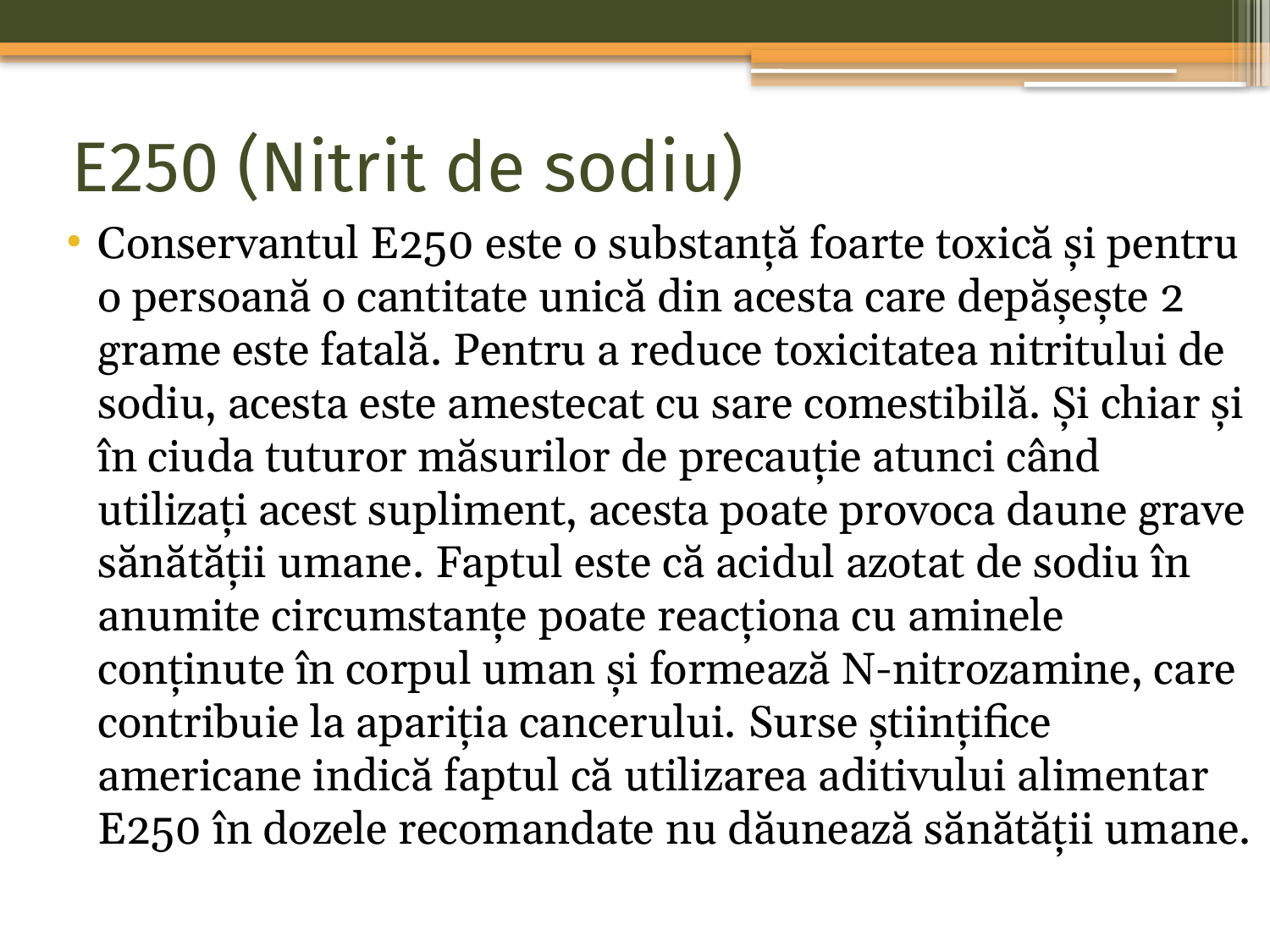

# E250 (Nitrit de sodiu)
Conservantul E250 este o substanță foarte toxică și pentru o persoană o cantitate unică din acesta care depășește 2 grame este fatală. Pentru a reduce toxicitatea nitritului de sodiu, acesta este amestecat cu sare comestibilă. Și chiar și în ciuda tuturor măsurilor de precauție atunci când utilizați acest supliment, acesta poate provoca daune grave sănătății umane. Faptul este că acidul azotat de sodiu în anumite circumstanțe poate reacționa cu aminele conținute în corpul uman și formează N-nitrozamine, care contribuie la apariția cancerului. Surse științifice americane indică faptul că utilizarea aditivului alimentar E250 în dozele recomandate nu dăunează sănătății umane.